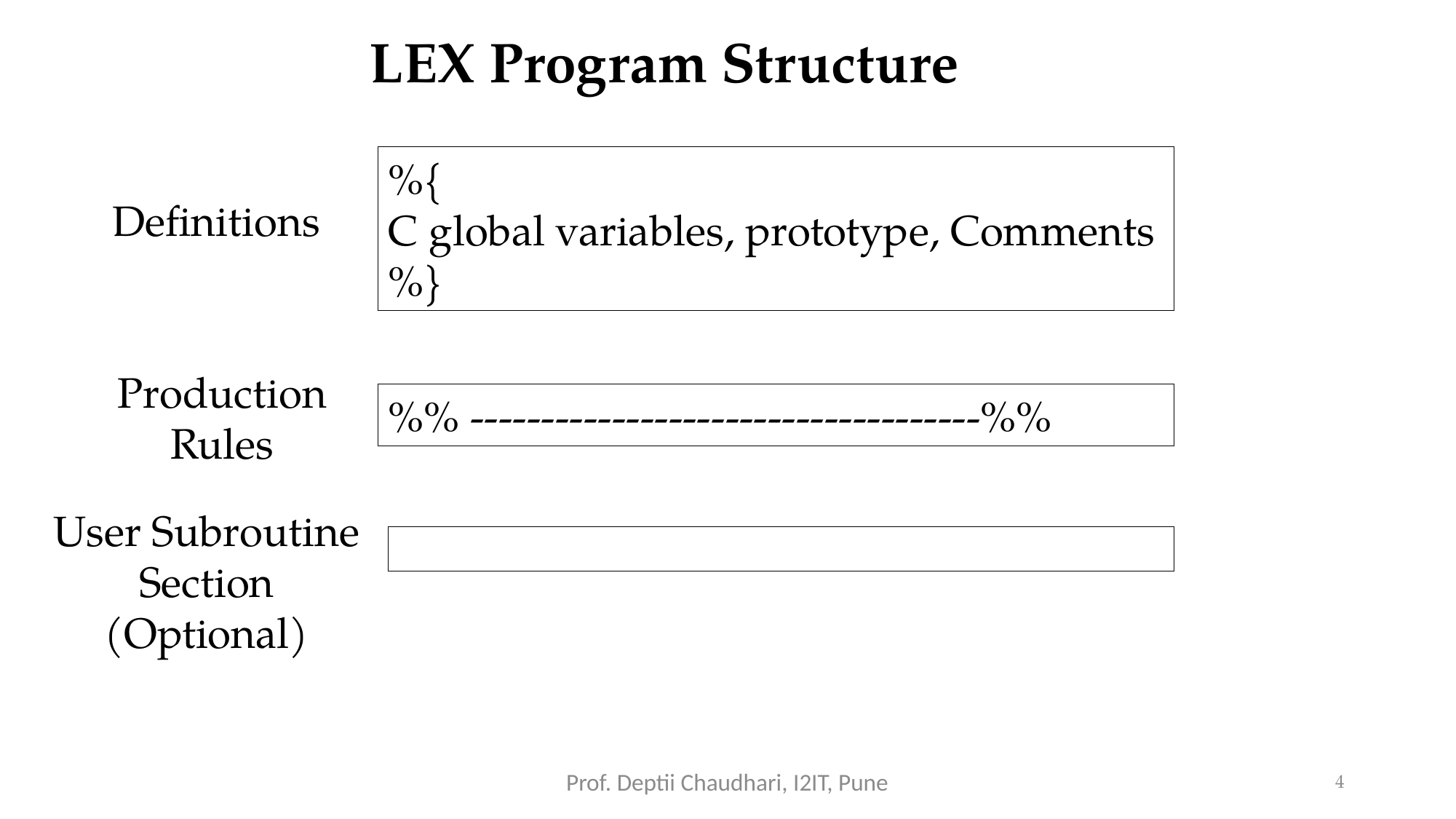

# LEX Program Structure
%{
C global variables, prototype, Comments
%}
Definitions
Production Rules
%% ------------------------------------%%
User Subroutine Section (Optional)

Prof. Deptii Chaudhari, I2IT, Pune
4